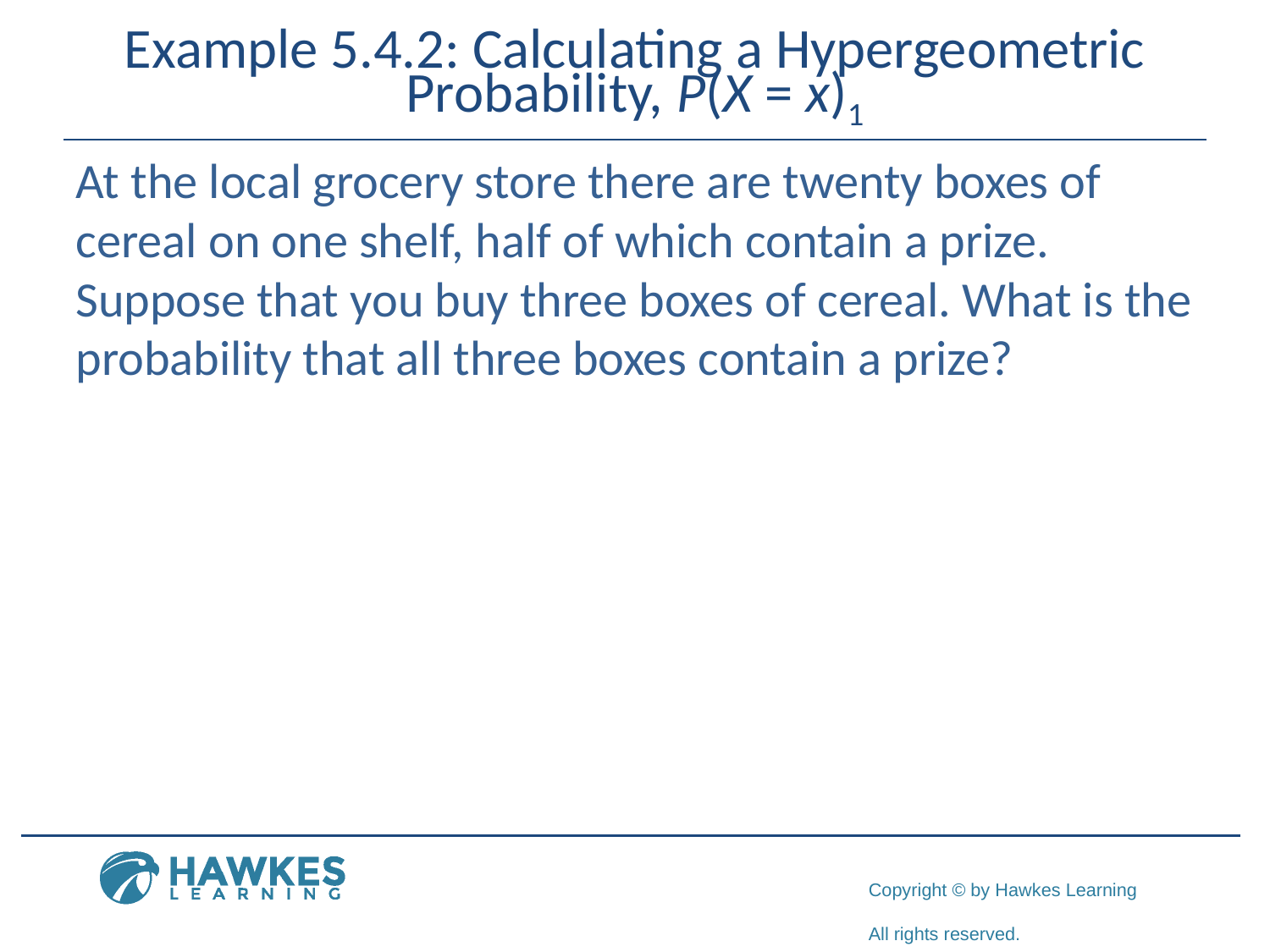

# Example 5.4.2: Calculating a Hypergeometric Probability, P(X = x)1
At the local grocery store there are twenty boxes of cereal on one shelf, half of which contain a prize. Suppose that you buy three boxes of cereal. What is the probability that all three boxes contain a prize?